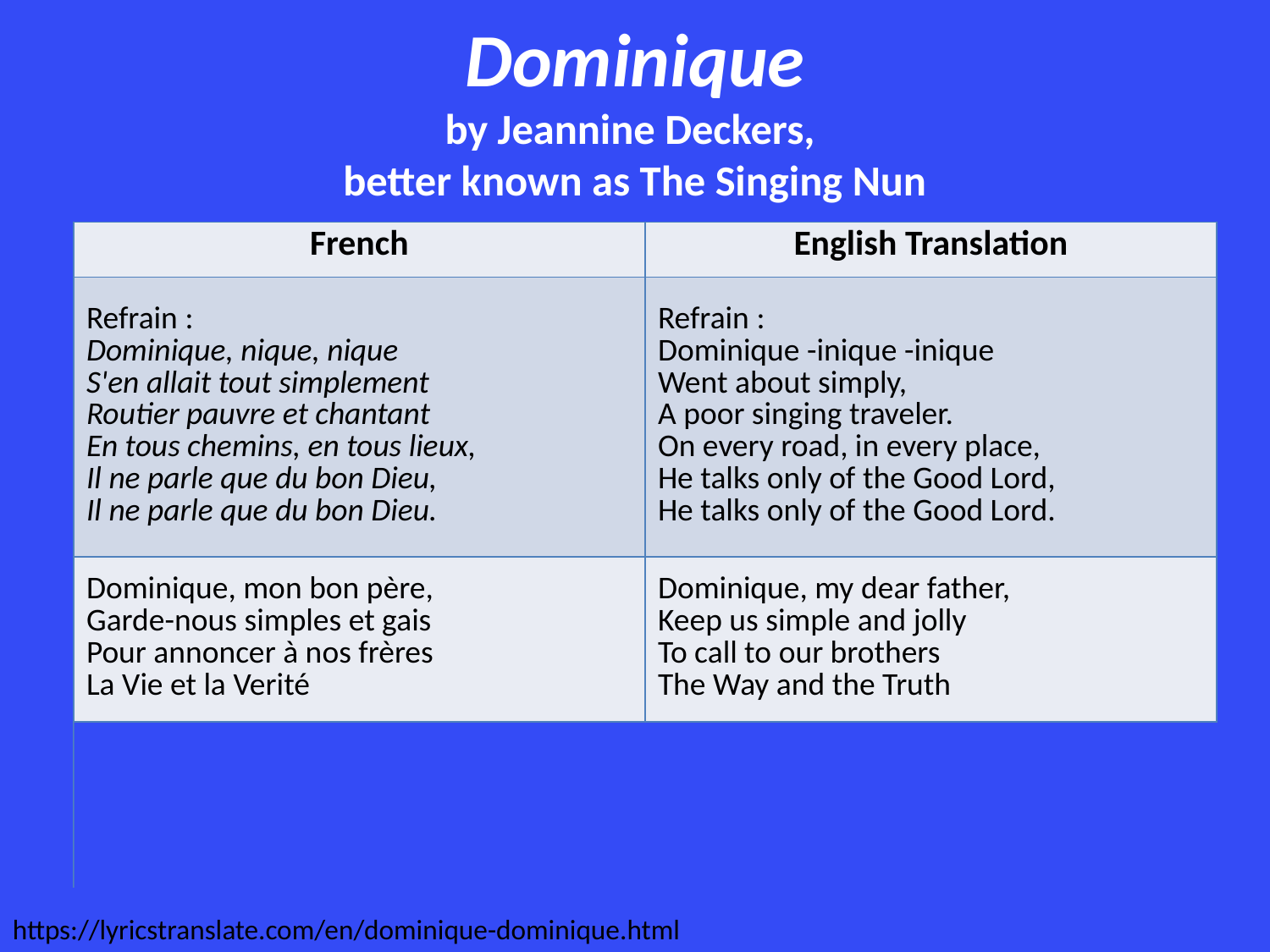

# Dominique by Jeannine Deckers, better known as The Singing Nun
| French | English Translation |
| --- | --- |
| Refrain : Dominique, nique, nique S'en allait tout simplement Routier pauvre et chantant En tous chemins, en tous lieux, Il ne parle que du bon Dieu, Il ne parle que du bon Dieu. | Refrain : Dominique -inique -inique Went about simply, A poor singing traveler. On every road, in every place, He talks only of the Good Lord, He talks only of the Good Lord. |
| À l'époque ou Jean-sans-Terre D'Angleterre était le roi Dominique, notre père, Combattit les Albigeois. | At the time when King John Lackland Was the sovereign of England Dominic, our father, Fought against the Albigensians. |
| Certain jour, un hérétique, Par des ronces le conduit, Mais notre père Dominique, Par sa joie le convertit. | One day, a heretic, Through the brambles him leads, But our father Dominic, With his cheer him does convert. |
| French | English Translation |
| --- | --- |
| Refrain : Dominique, nique, nique S'en allait tout simplement Routier pauvre et chantant En tous chemins, en tous lieux, Il ne parle que du bon Dieu, Il ne parle que du bon Dieu. | Refrain : Dominique -inique -inique Went about simply, A poor singing traveler. On every road, in every place, He talks only of the Good Lord, He talks only of the Good Lord. |
| Ni chameau, ni diligence, Il parcout l'Europe à pied Scandinavie ou Provence Dans la sainte pauvreté. | With neither camel nor haste, Throughout Europe he goes on foot Scandinavia and Provence In holy poverty. |
| Enflamma de toute école Filles et garçons pleins d'ardeur Et pour semer la Parole Inventa les Frères-Prêcheurs. | He sets alight at every school Girls and boys full of ardor, And to spread the Word The Dominican Friars he did found. |
| French | English Translation |
| --- | --- |
| Refrain : Dominique, nique, nique S'en allait tout simplement Routier pauvre et chantant En tous chemins, en tous lieux, Il ne parle que du bon Dieu, Il ne parle que du bon Dieu. | Refrain : Dominique -inique -inique Went about simply, A poor singing traveler. On every road, in every place, He talks only of the Good Lord, He talks only of the Good Lord. |
| Chez Dominique et ses frères Le pain s'en vint à manquer Et deux anges se présentèrent Portant de grands pains dorés. | For Dominique and his brothers Bread did become sparse When two angels did appear With them great chunks of eggy bread. |
| Dominique vit en rêve Les prêcheurs du monde entier Sous le manteau de la Vierge En grand nombre rassemblés. | Dominique sees in a dream Preachers all around the world Under the cloak of the Virgin In great number assembled. |
| French | English Translation |
| --- | --- |
| Refrain : Dominique, nique, nique S'en allait tout simplement Routier pauvre et chantant En tous chemins, en tous lieux, Il ne parle que du bon Dieu, Il ne parle que du bon Dieu. | Refrain : Dominique -inique -inique Went about simply, A poor singing traveler. On every road, in every place, He talks only of the Good Lord, He talks only of the Good Lord. |
| Dominique, mon bon père, Garde-nous simples et gais Pour annoncer à nos frères La Vie et la Verité | Dominique, my dear father, Keep us simple and jolly To call to our brothers The Way and the Truth |

https://lyricstranslate.com/en/dominique-dominique.html